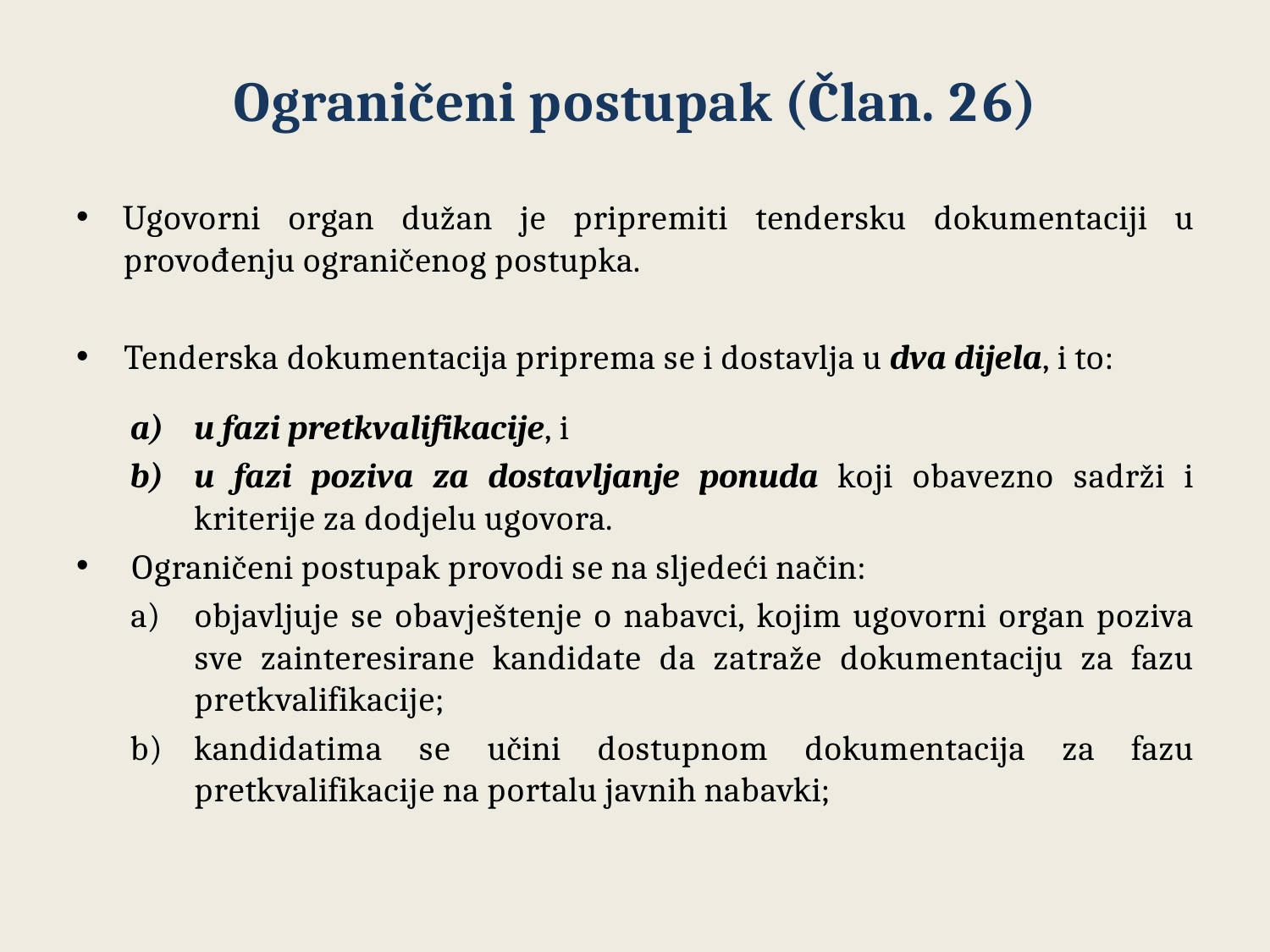

# Ograničeni postupak (Član. 26)
Ugovorni organ dužan je pripremiti tendersku dokumentaciji u provođenju ograničenog postupka.

Tenderska dokumentacija priprema se i dostavlja u dva dijela, i to:
u fazi pretkvalifikacije, i
u fazi poziva za dostavljanje ponuda koji obavezno sadrži i kriterije za dodjelu ugovora.
 Ograničeni postupak provodi se na sljedeći način:
objavljuje se obavještenje o nabavci, kojim ugovorni organ poziva sve zainteresirane kandidate da zatraže dokumentaciju za fazu pretkvalifikacije;
kandidatima se učini dostupnom dokumentacija za fazu pretkvalifikacije na portalu javnih nabavki;